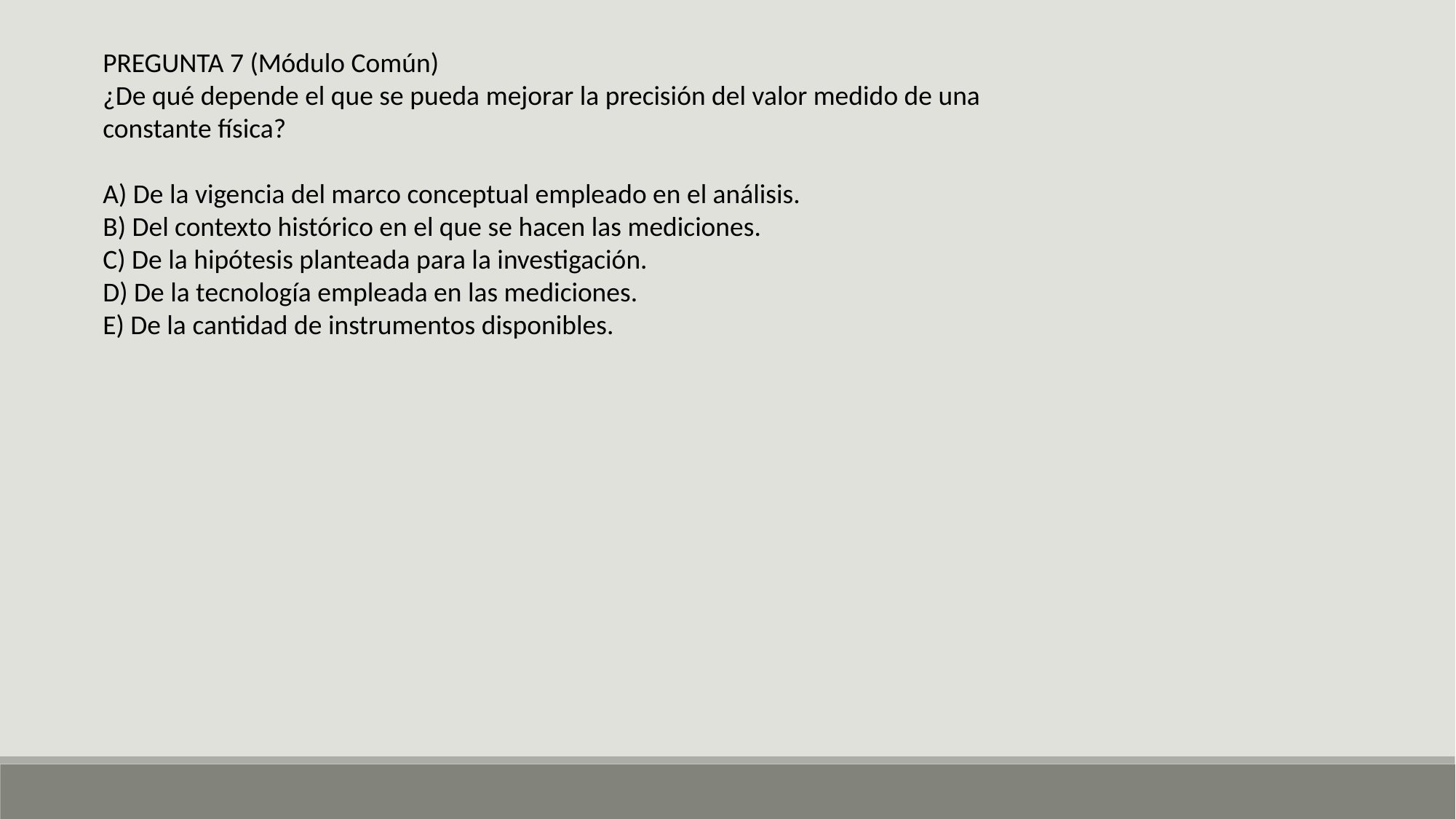

PREGUNTA 7 (Módulo Común)
¿De qué depende el que se pueda mejorar la precisión del valor medido de una
constante física?

A) De la vigencia del marco conceptual empleado en el análisis.
B) Del contexto histórico en el que se hacen las mediciones.
C) De la hipótesis planteada para la investigación.
D) De la tecnología empleada en las mediciones.
E) De la cantidad de instrumentos disponibles.